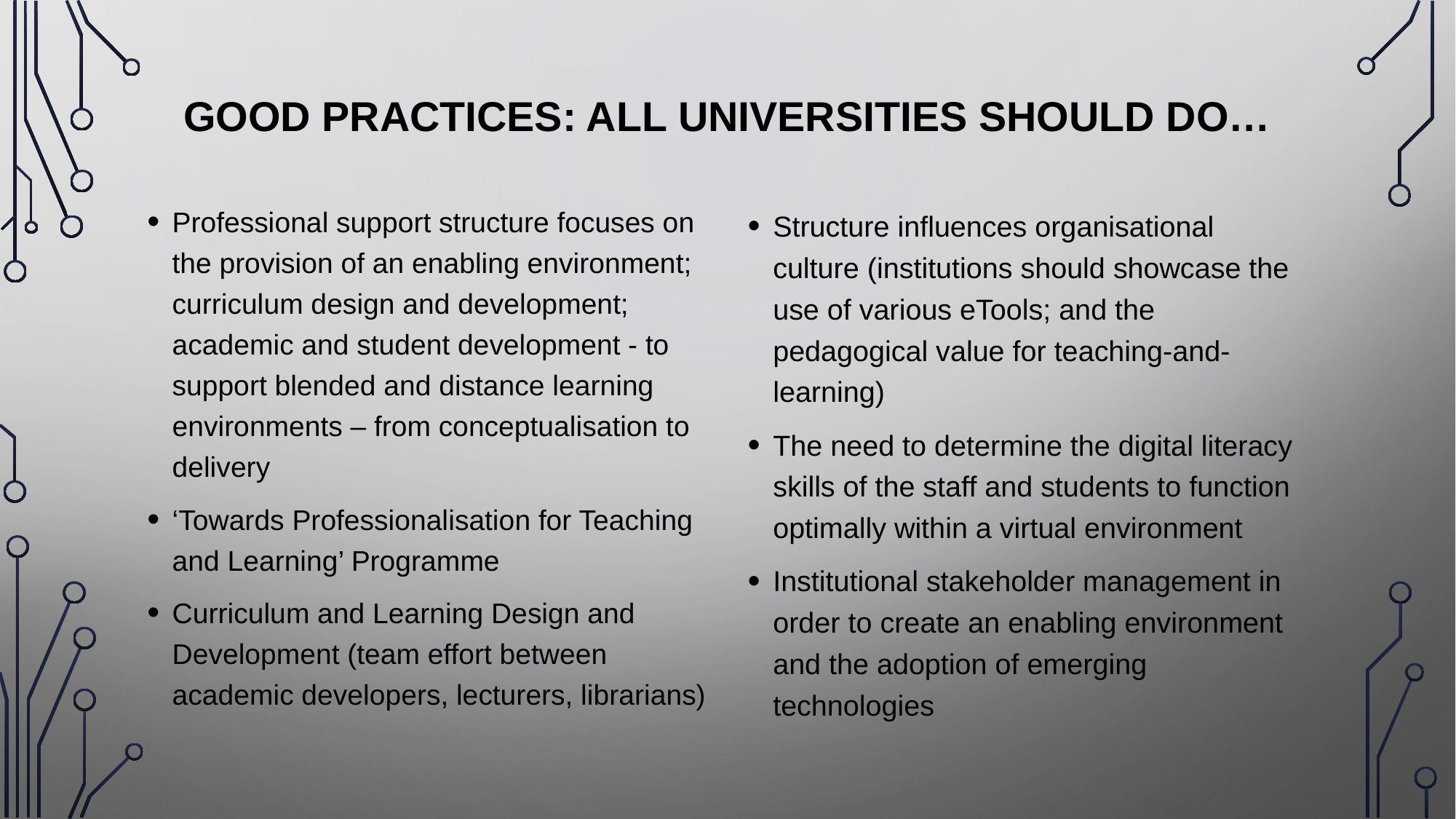

# Good practices: all universities should do…
Professional support structure focuses on the provision of an enabling environment; curriculum design and development; academic and student development - to support blended and distance learning environments – from conceptualisation to delivery
‘Towards Professionalisation for Teaching and Learning’ Programme
Curriculum and Learning Design and Development (team effort between academic developers, lecturers, librarians)

Structure influences organisational culture (institutions should showcase the use of various eTools; and the pedagogical value for teaching-and-learning)
The need to determine the digital literacy skills of the staff and students to function optimally within a virtual environment
Institutional stakeholder management in order to create an enabling environment and the adoption of emerging technologies